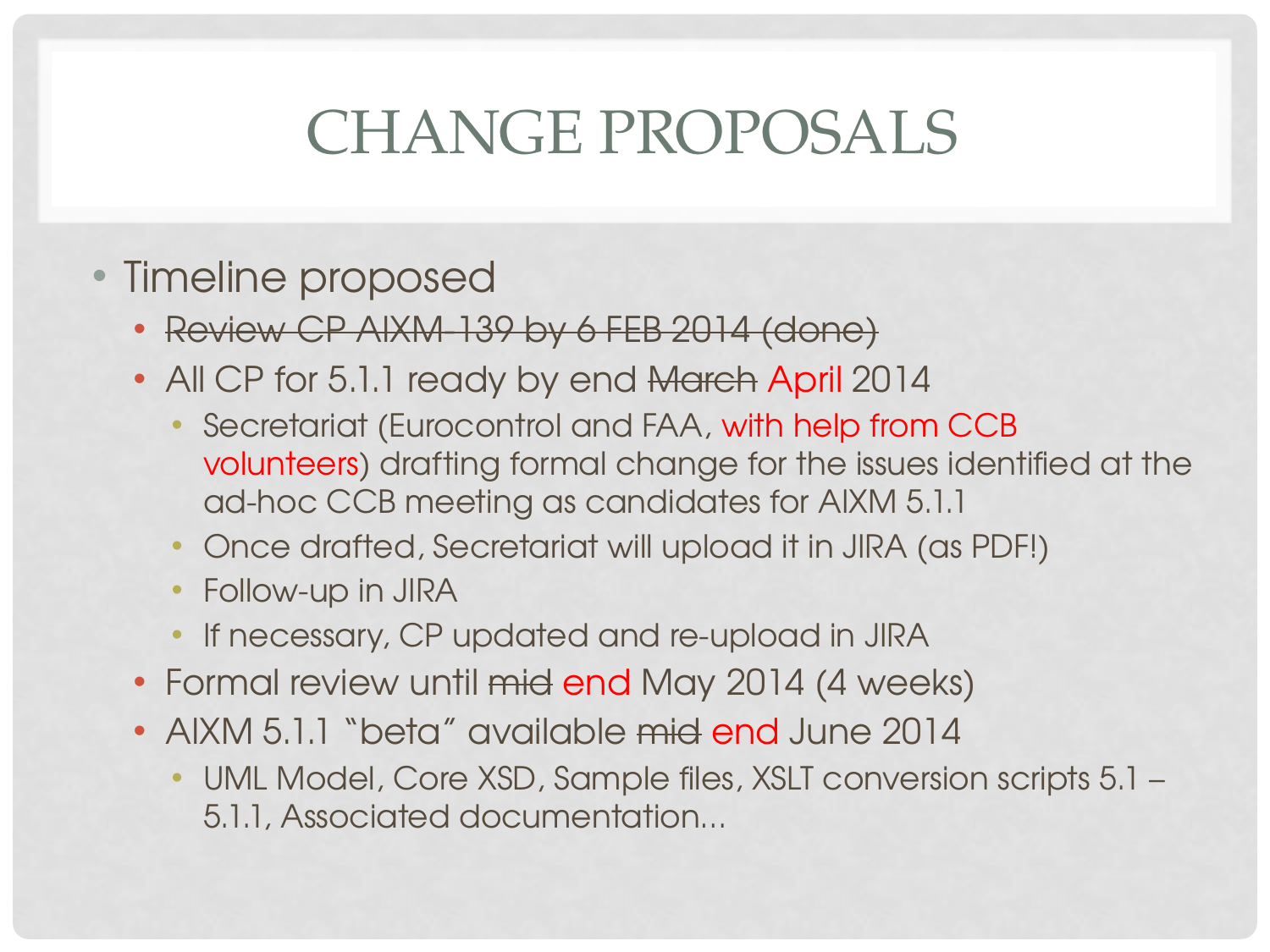

# Change Proposals
Timeline proposed
Review CP AIXM-139 by 6 FEB 2014 (done)
All CP for 5.1.1 ready by end March April 2014
Secretariat (Eurocontrol and FAA, with help from CCB volunteers) drafting formal change for the issues identified at the ad-hoc CCB meeting as candidates for AIXM 5.1.1
Once drafted, Secretariat will upload it in JIRA (as PDF!)
Follow-up in JIRA
If necessary, CP updated and re-upload in JIRA
Formal review until mid end May 2014 (4 weeks)
AIXM 5.1.1 “beta” available mid end June 2014
UML Model, Core XSD, Sample files, XSLT conversion scripts 5.1 – 5.1.1, Associated documentation…